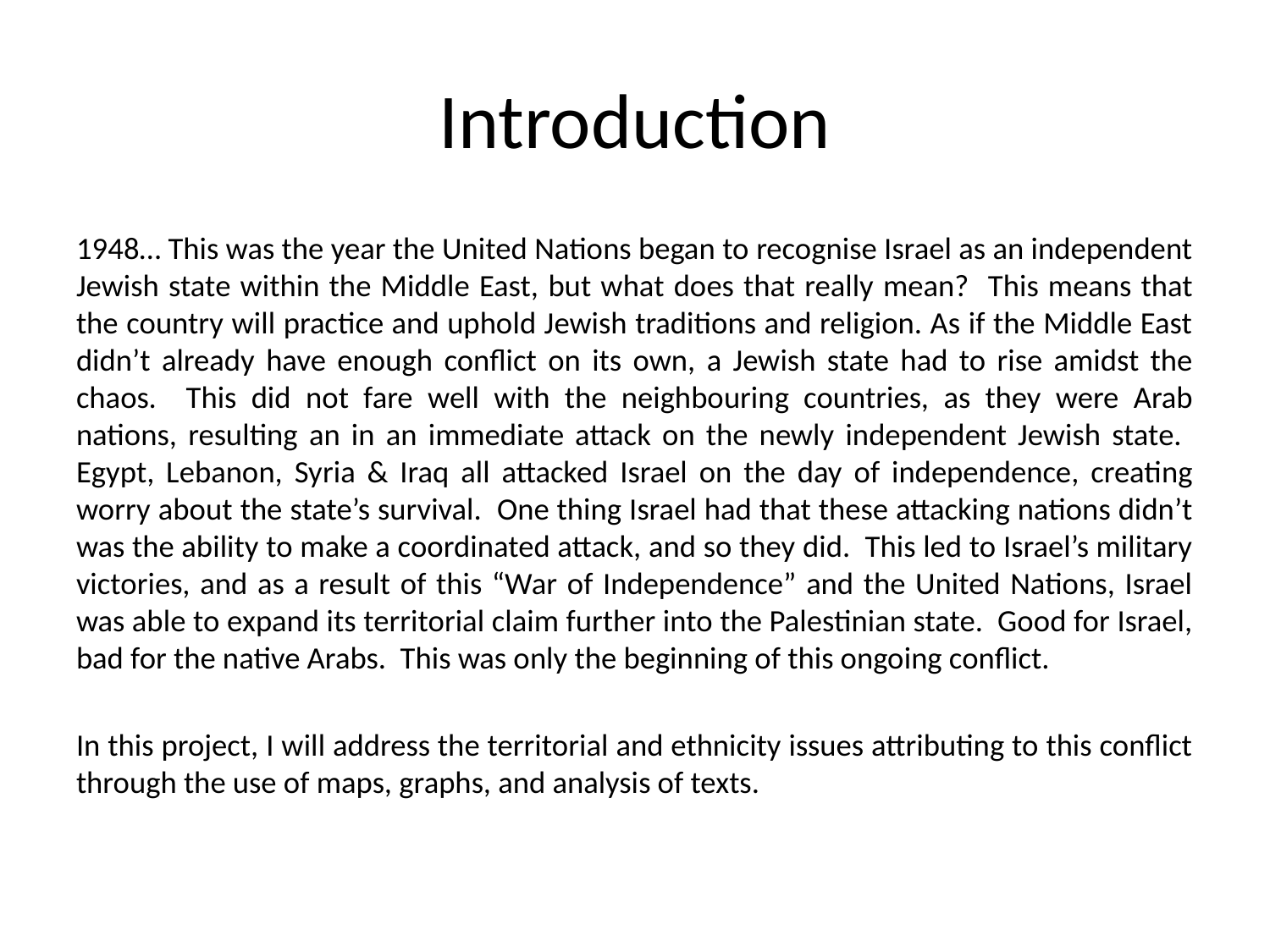

# Introduction
1948… This was the year the United Nations began to recognise Israel as an independent Jewish state within the Middle East, but what does that really mean?  This means that the country will practice and uphold Jewish traditions and religion. As if the Middle East didn’t already have enough conflict on its own, a Jewish state had to rise amidst the chaos.  This did not fare well with the neighbouring countries, as they were Arab nations, resulting an in an immediate attack on the newly independent Jewish state.  Egypt, Lebanon, Syria & Iraq all attacked Israel on the day of independence, creating worry about the state’s survival.  One thing Israel had that these attacking nations didn’t was the ability to make a coordinated attack, and so they did.  This led to Israel’s military victories, and as a result of this “War of Independence” and the United Nations, Israel was able to expand its territorial claim further into the Palestinian state.  Good for Israel, bad for the native Arabs.  This was only the beginning of this ongoing conflict.

In this project, I will address the territorial and ethnicity issues attributing to this conflict through the use of maps, graphs, and analysis of texts.